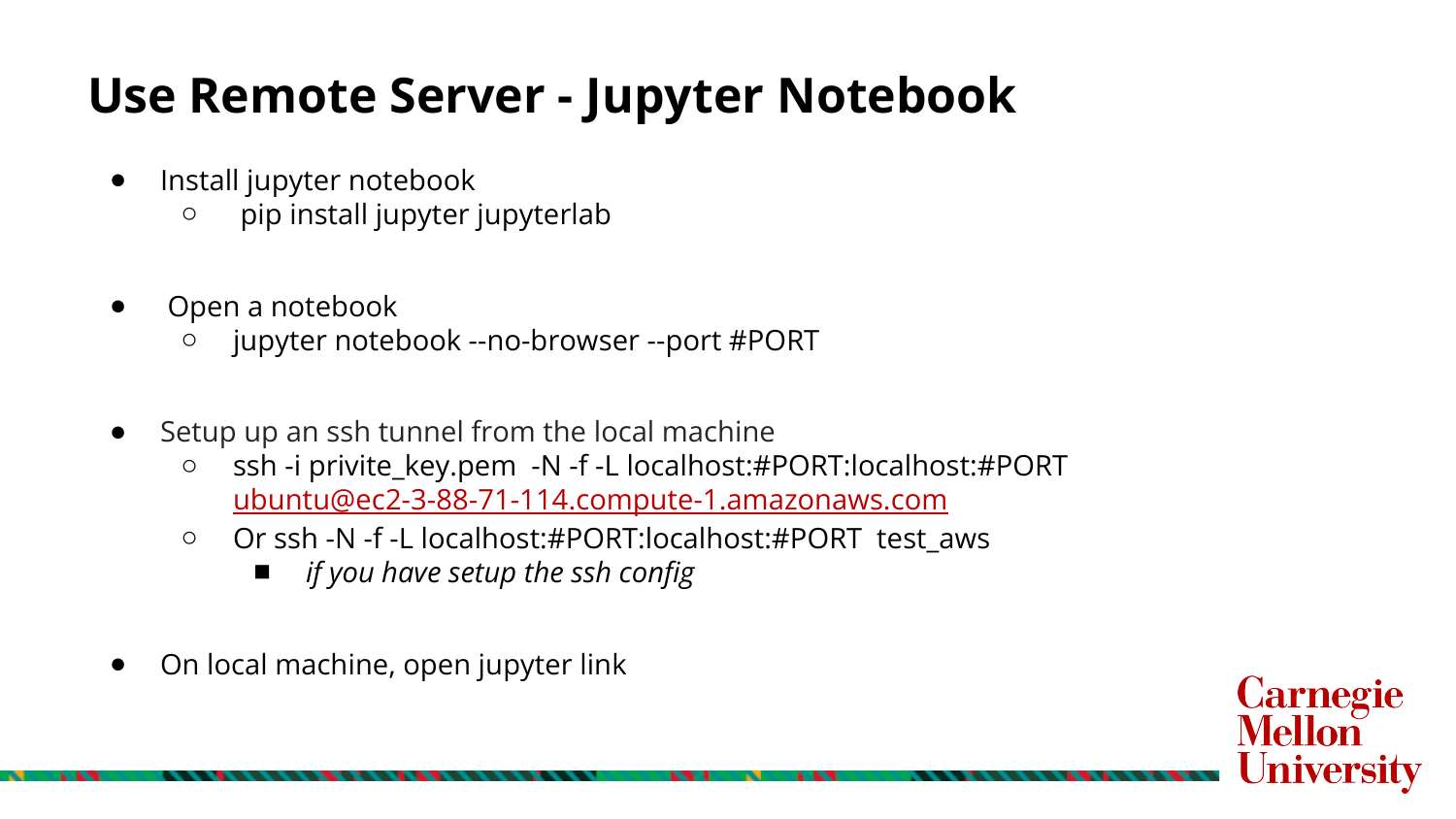

# Use Remote Server - Jupyter Notebook
Install jupyter notebook
 pip install jupyter jupyterlab

 Open a notebook
jupyter notebook --no-browser --port #PORT

Setup up an ssh tunnel from the local machine
ssh -i privite_key.pem  -N -f -L localhost:#PORT:localhost:#PORT ubuntu@ec2-3-88-71-114.compute-1.amazonaws.com
Or ssh -N -f -L localhost:#PORT:localhost:#PORT  test_aws
if you have setup the ssh config

On local machine, open jupyter link